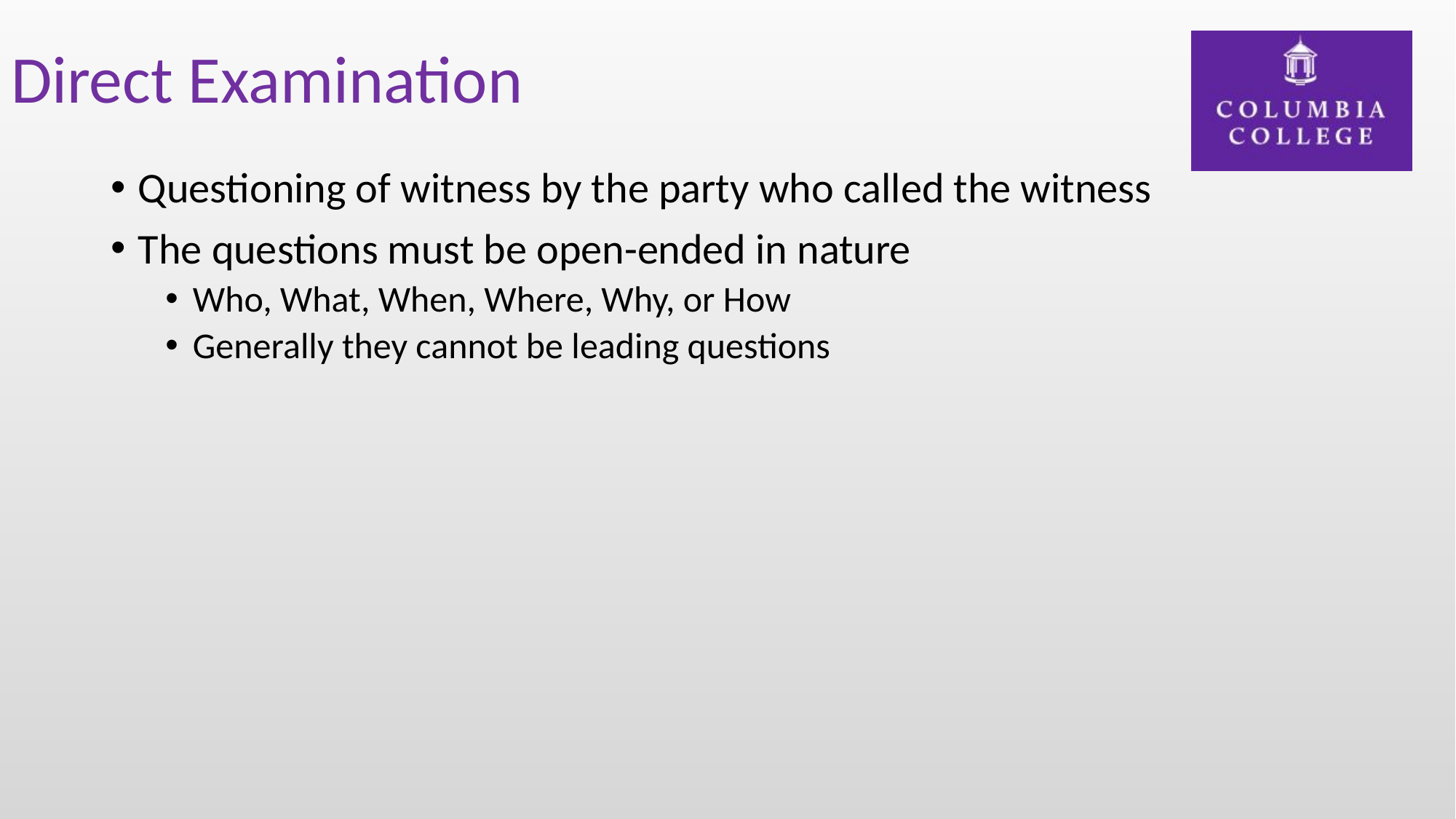

# Direct Examination
Questioning of witness by the party who called the witness
The questions must be open-ended in nature
Who, What, When, Where, Why, or How
Generally they cannot be leading questions